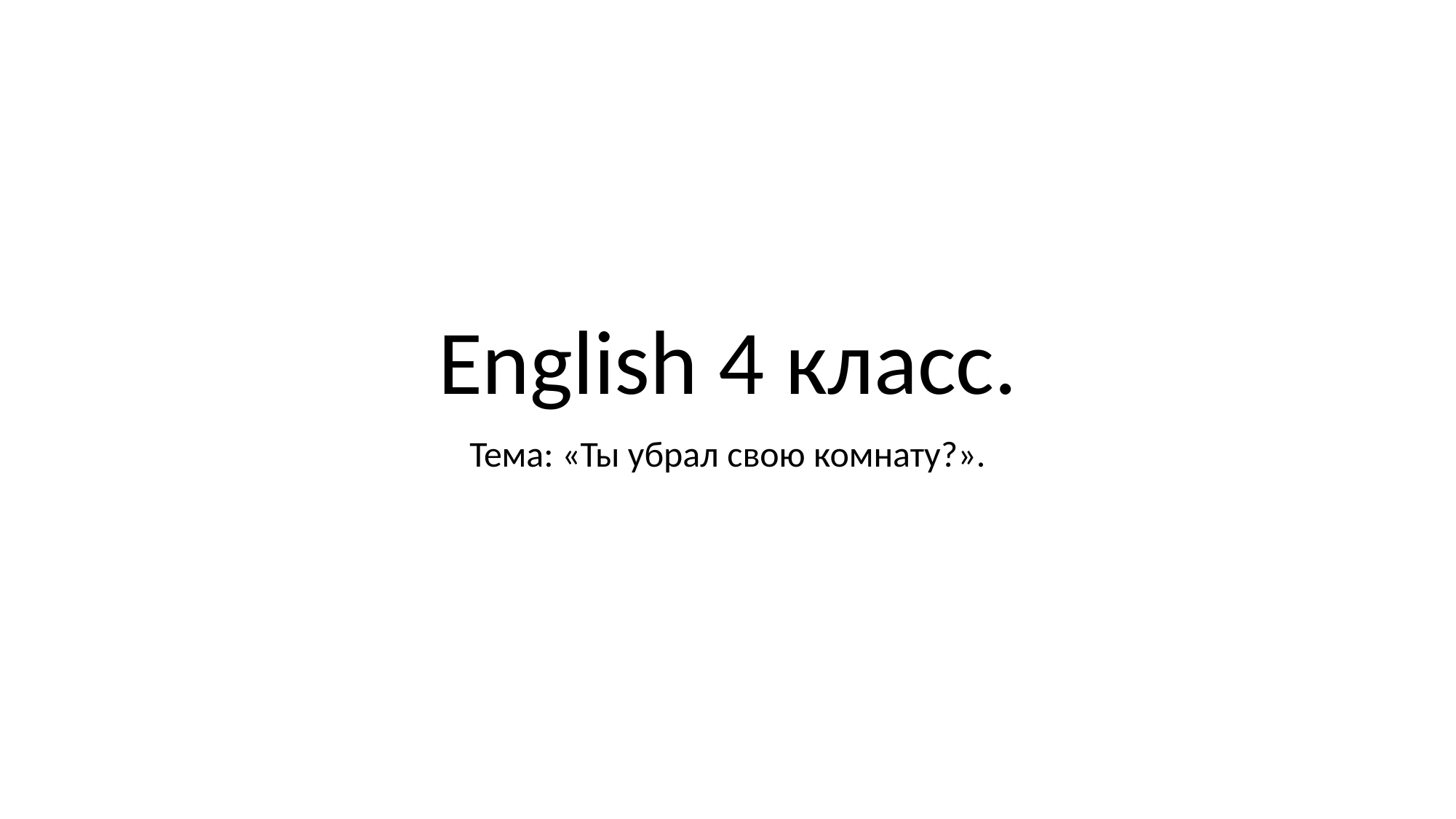

# English 4 класс.
Тема: «Ты убрал свою комнату?».